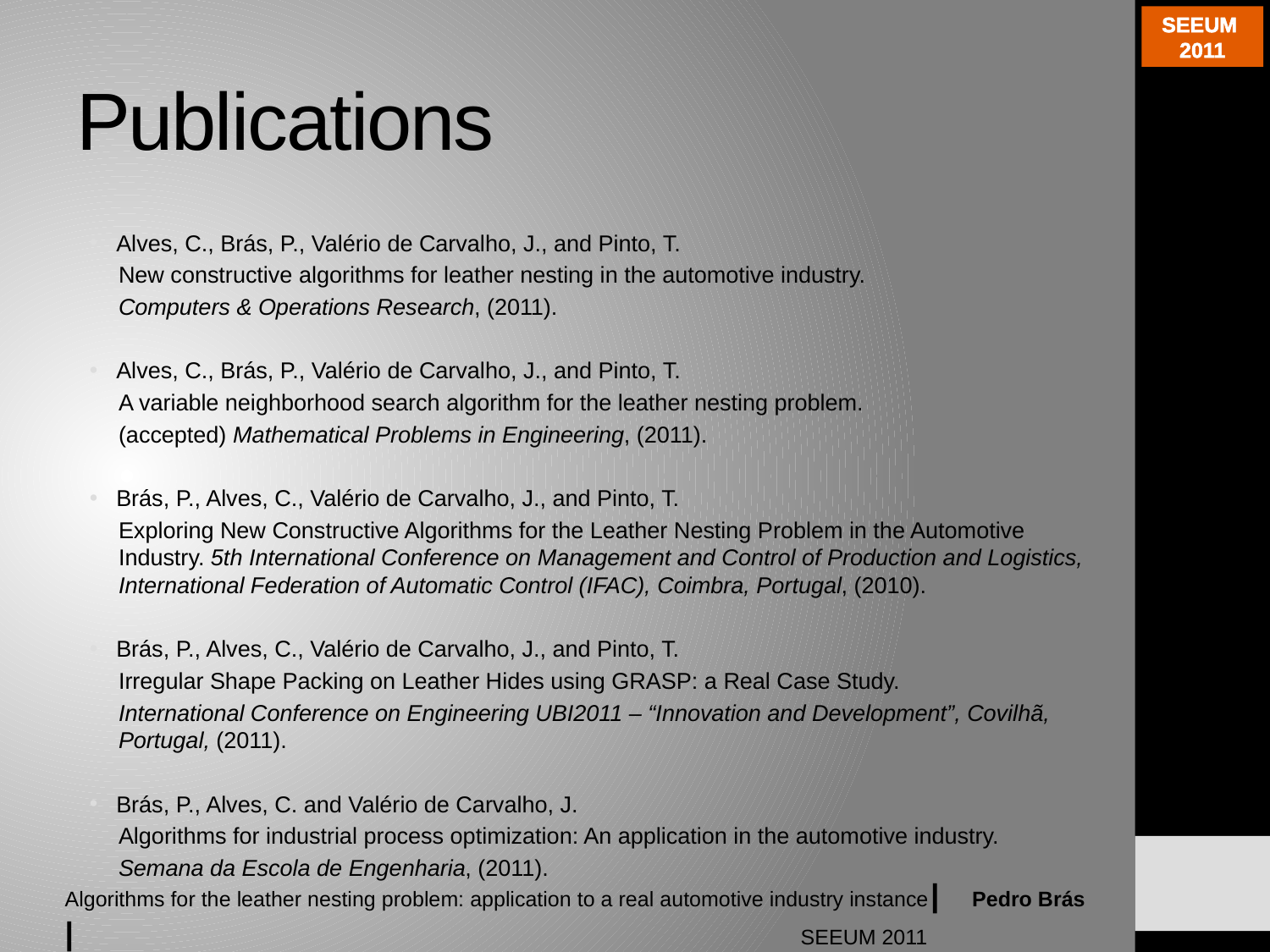

# Publications
Alves, C., Brás, P., Valério de Carvalho, J., and Pinto, T.
New constructive algorithms for leather nesting in the automotive industry.
Computers & Operations Research, (2011).

Alves, C., Brás, P., Valério de Carvalho, J., and Pinto, T.
A variable neighborhood search algorithm for the leather nesting problem.
(accepted) Mathematical Problems in Engineering, (2011).

Brás, P., Alves, C., Valério de Carvalho, J., and Pinto, T.
Exploring New Constructive Algorithms for the Leather Nesting Problem in the Automotive Industry. 5th International Conference on Management and Control of Production and Logistics, International Federation of Automatic Control (IFAC), Coimbra, Portugal, (2010).

Brás, P., Alves, C., Valério de Carvalho, J., and Pinto, T.
Irregular Shape Packing on Leather Hides using GRASP: a Real Case Study.
International Conference on Engineering UBI2011 – “Innovation and Development”, Covilhã, Portugal, (2011).

Brás, P., Alves, C. and Valério de Carvalho, J.
Algorithms for industrial process optimization: An application in the automotive industry.
Semana da Escola de Engenharia, (2011).